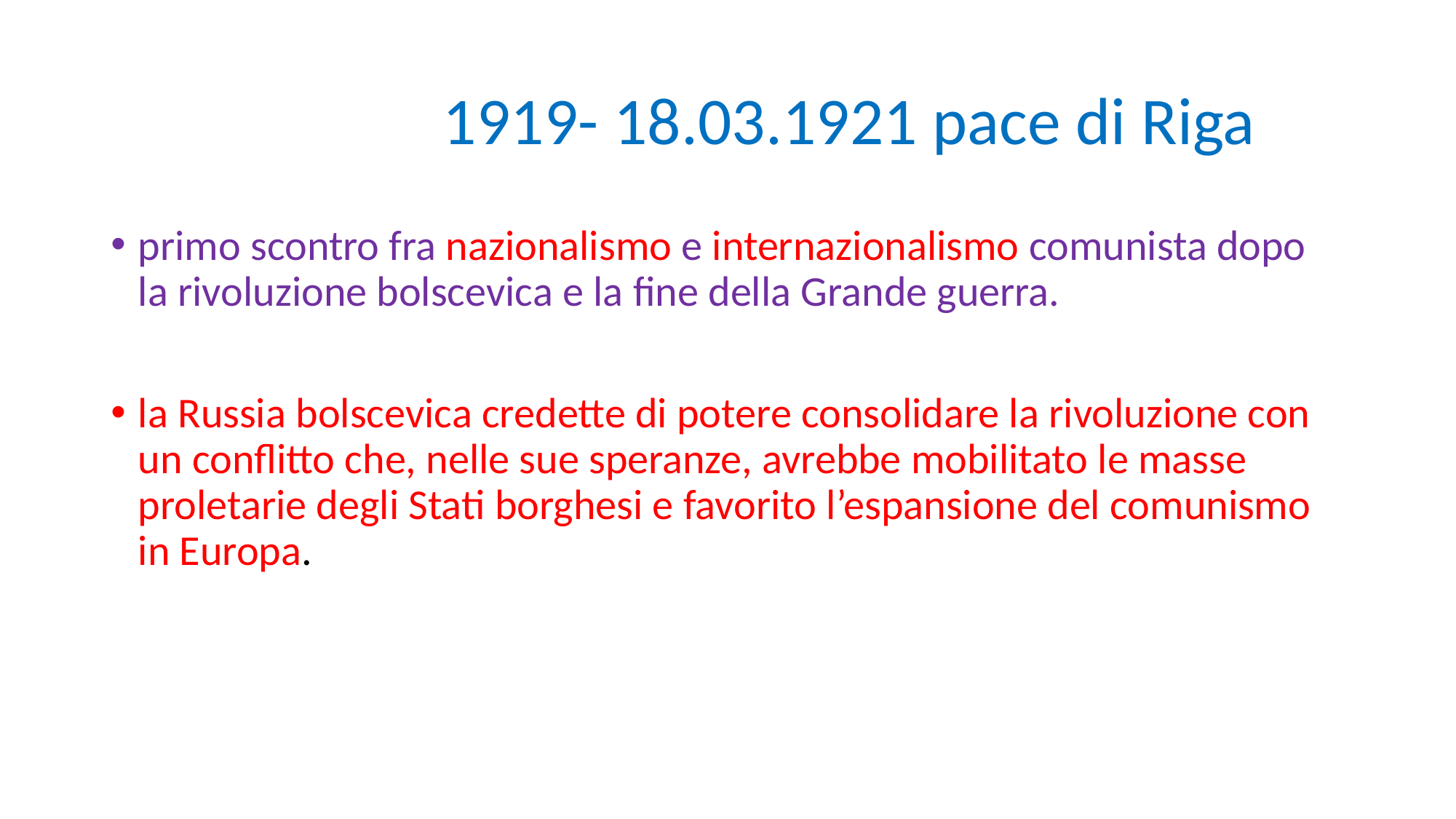

# 1919- 18.03.1921 pace di Riga
primo scontro fra nazionalismo e internazionalismo comunista dopo la rivoluzione bolscevica e la fine della Grande guerra.

la Russia bolscevica credette di potere consolidare la rivoluzione con un conflitto che, nelle sue speranze, avrebbe mobilitato le masse proletarie degli Stati borghesi e favorito l’espansione del comunismo in Europa.